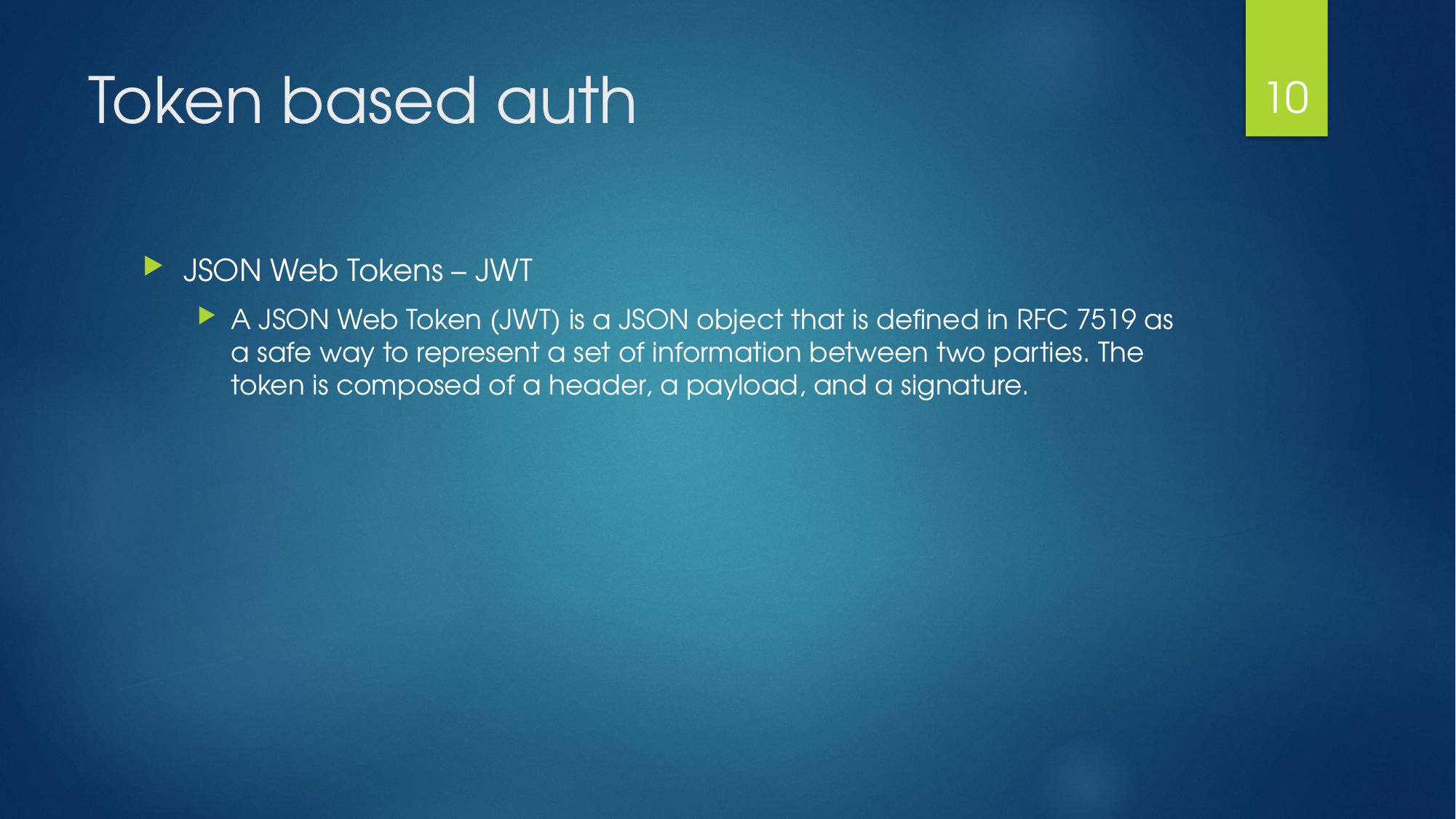

10
# Token based auth
JSON Web Tokens – JWT
A JSON Web Token (JWT) is a JSON object that is defined in RFC 7519 as a safe way to represent a set of information between two parties. The token is composed of a header, a payload, and a signature.